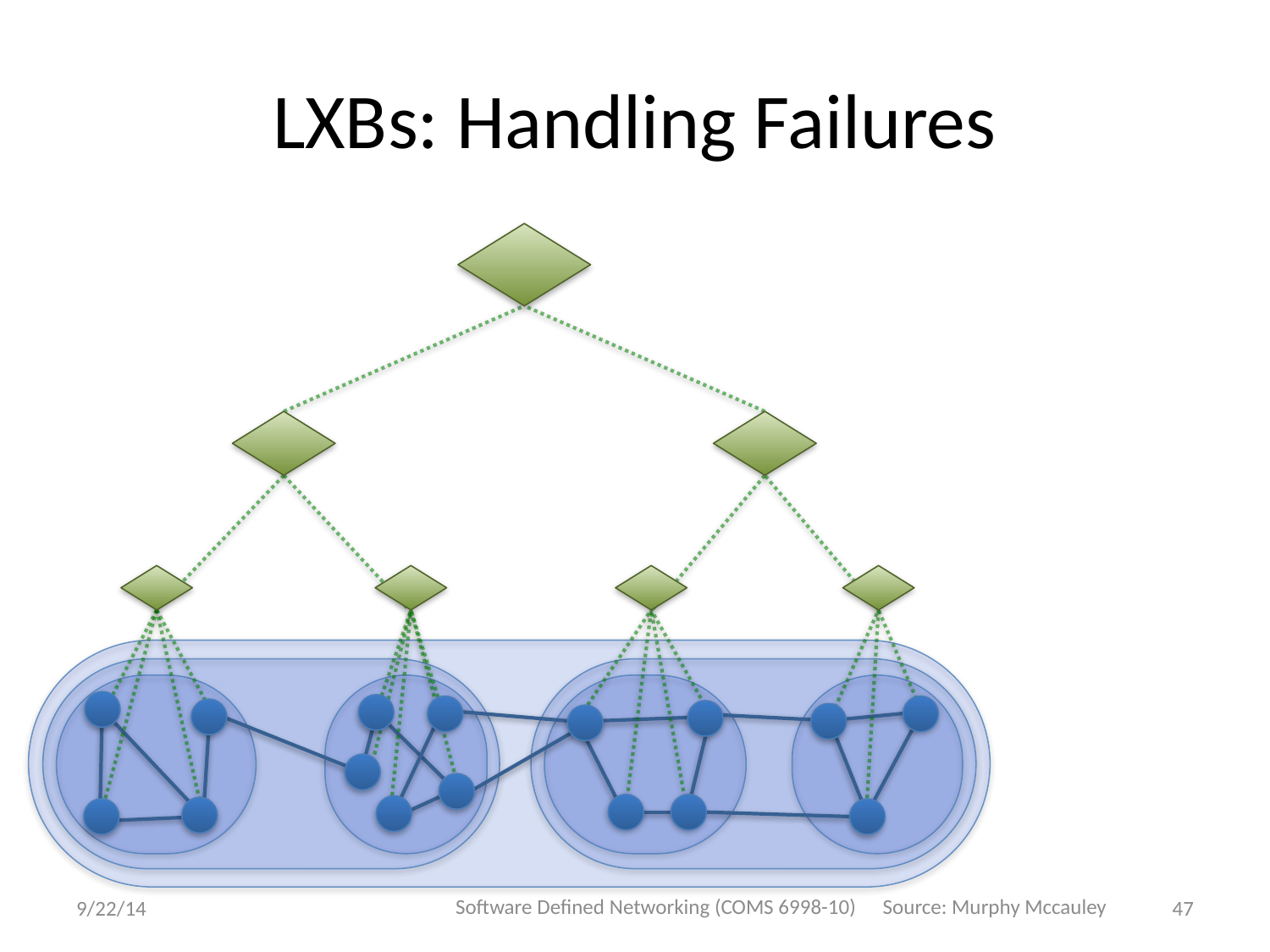

# LXBs: Handling Failures

Software Defined Networking (COMS 6998-10)
Source: Murphy Mccauley
9/22/14
47